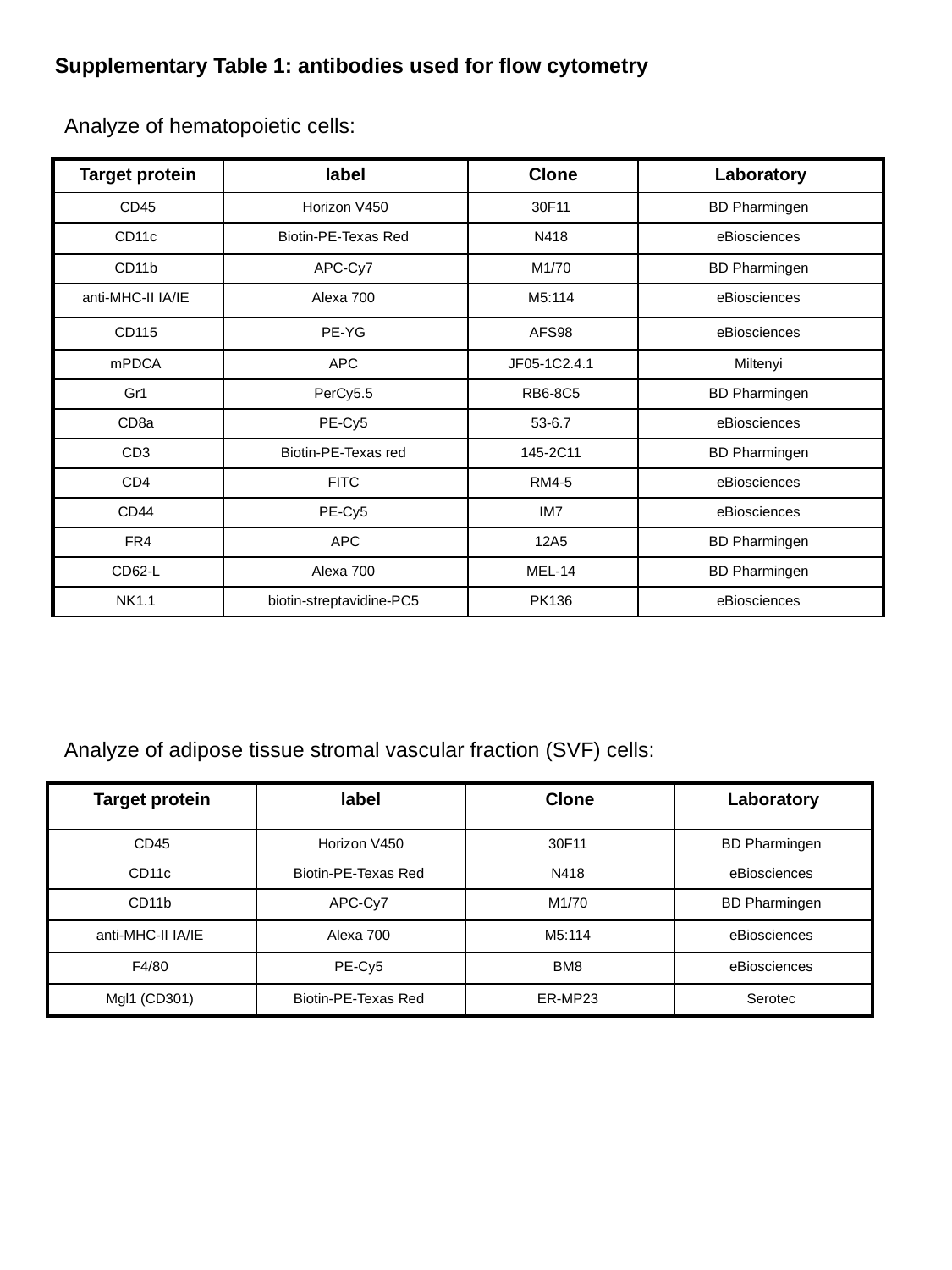

Supplementary Table 1: antibodies used for flow cytometry
Analyze of hematopoietic cells:
| Target protein | label | Clone | Laboratory |
| --- | --- | --- | --- |
| CD45 | Horizon V450 | 30F11 | BD Pharmingen |
| CD11c | Biotin-PE-Texas Red | N418 | eBiosciences |
| CD11b | APC-Cy7 | M1/70 | BD Pharmingen |
| anti-MHC-II IA/IE | Alexa 700 | M5:114 | eBiosciences |
| CD115 | PE-YG | AFS98 | eBiosciences |
| mPDCA | APC | JF05-1C2.4.1 | Miltenyi |
| Gr1 | PerCy5.5 | RB6-8C5 | BD Pharmingen |
| CD8a | PE-Cy5 | 53-6.7 | eBiosciences |
| CD3 | Biotin-PE-Texas red | 145-2C11 | BD Pharmingen |
| CD4 | FITC | RM4-5 | eBiosciences |
| CD44 | PE-Cy5 | IM7 | eBiosciences |
| FR4 | APC | 12A5 | BD Pharmingen |
| CD62-L | Alexa 700 | MEL-14 | BD Pharmingen |
| NK1.1 | biotin-streptavidine-PC5 | PK136 | eBiosciences |
Analyze of adipose tissue stromal vascular fraction (SVF) cells:
| Target protein | label | Clone | Laboratory |
| --- | --- | --- | --- |
| CD45 | Horizon V450 | 30F11 | BD Pharmingen |
| CD11c | Biotin-PE-Texas Red | N418 | eBiosciences |
| CD11b | APC-Cy7 | M1/70 | BD Pharmingen |
| anti-MHC-II IA/IE | Alexa 700 | M5:114 | eBiosciences |
| F4/80 | PE-Cy5 | BM8 | eBiosciences |
| Mgl1 (CD301) | Biotin-PE-Texas Red | ER-MP23 | Serotec |